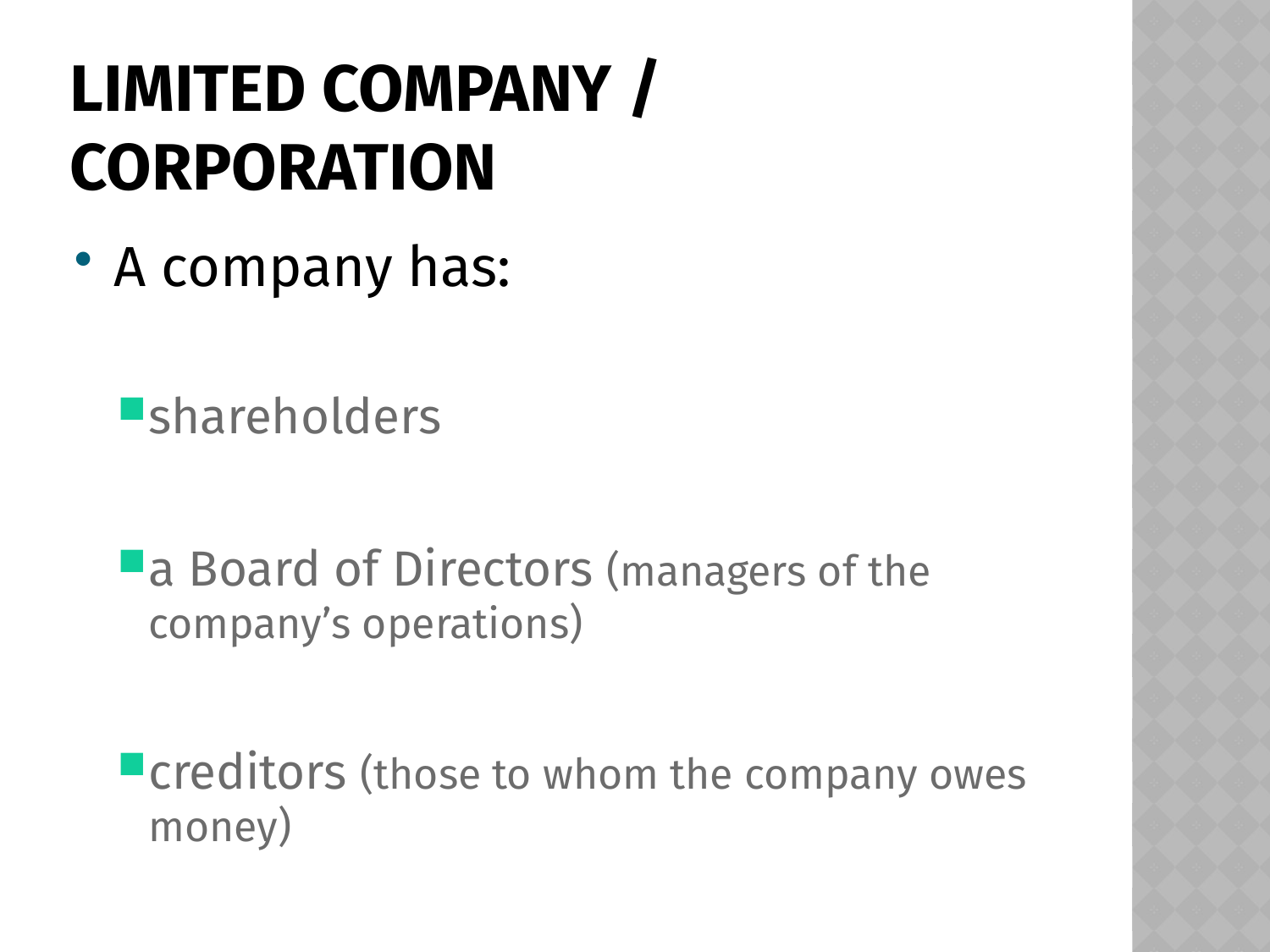

# Limited Company / Corporation
A company has:

shareholders

a Board of Directors (managers of the company’s operations)

creditors (those to whom the company owes money)